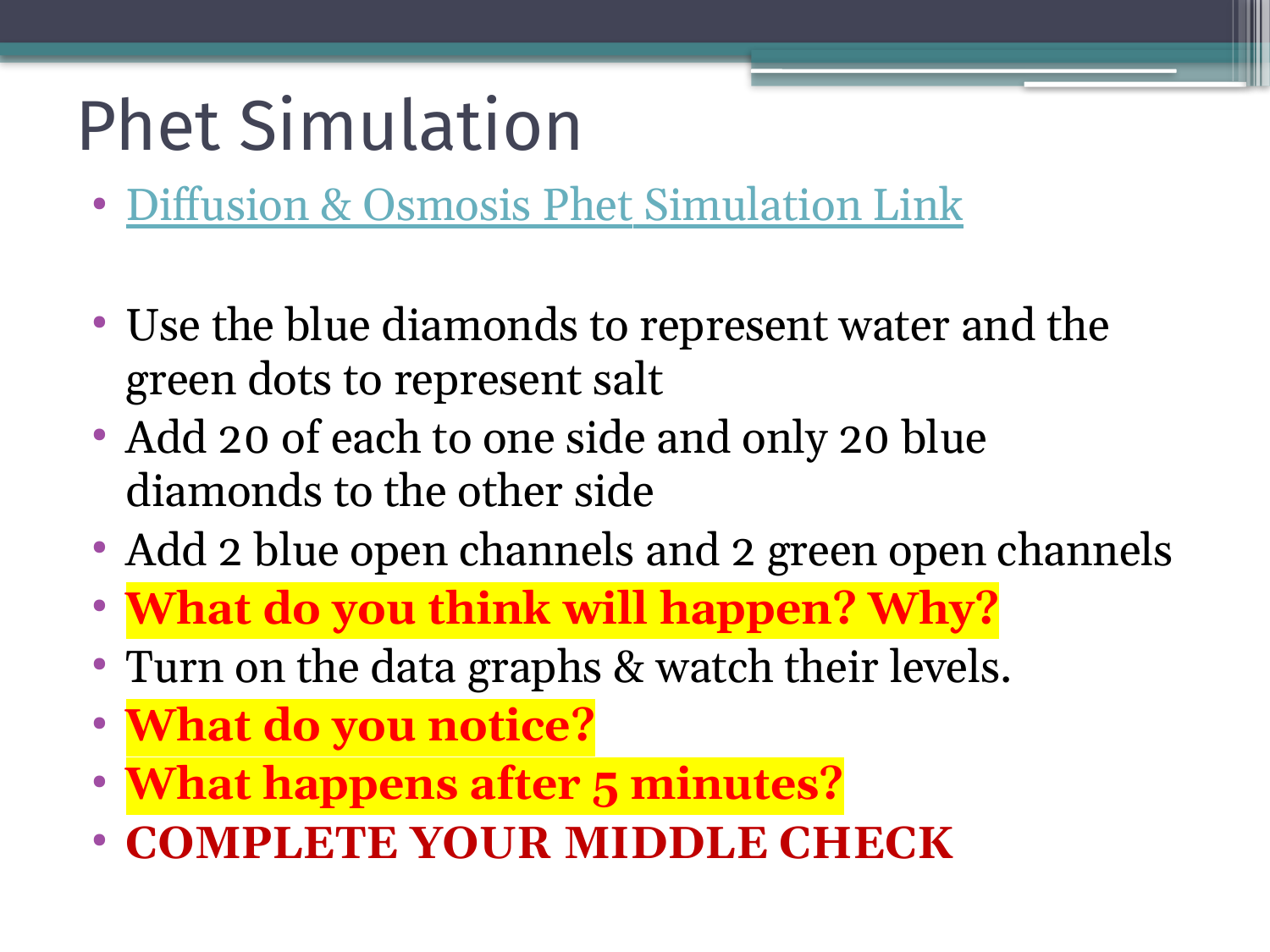

# Phet Simulation
Diffusion & Osmosis Phet Simulation Link

Use the blue diamonds to represent water and the green dots to represent salt
Add 20 of each to one side and only 20 blue diamonds to the other side
Add 2 blue open channels and 2 green open channels
What do you think will happen? Why?
Turn on the data graphs & watch their levels.
What do you notice?
What happens after 5 minutes?
COMPLETE YOUR MIDDLE CHECK